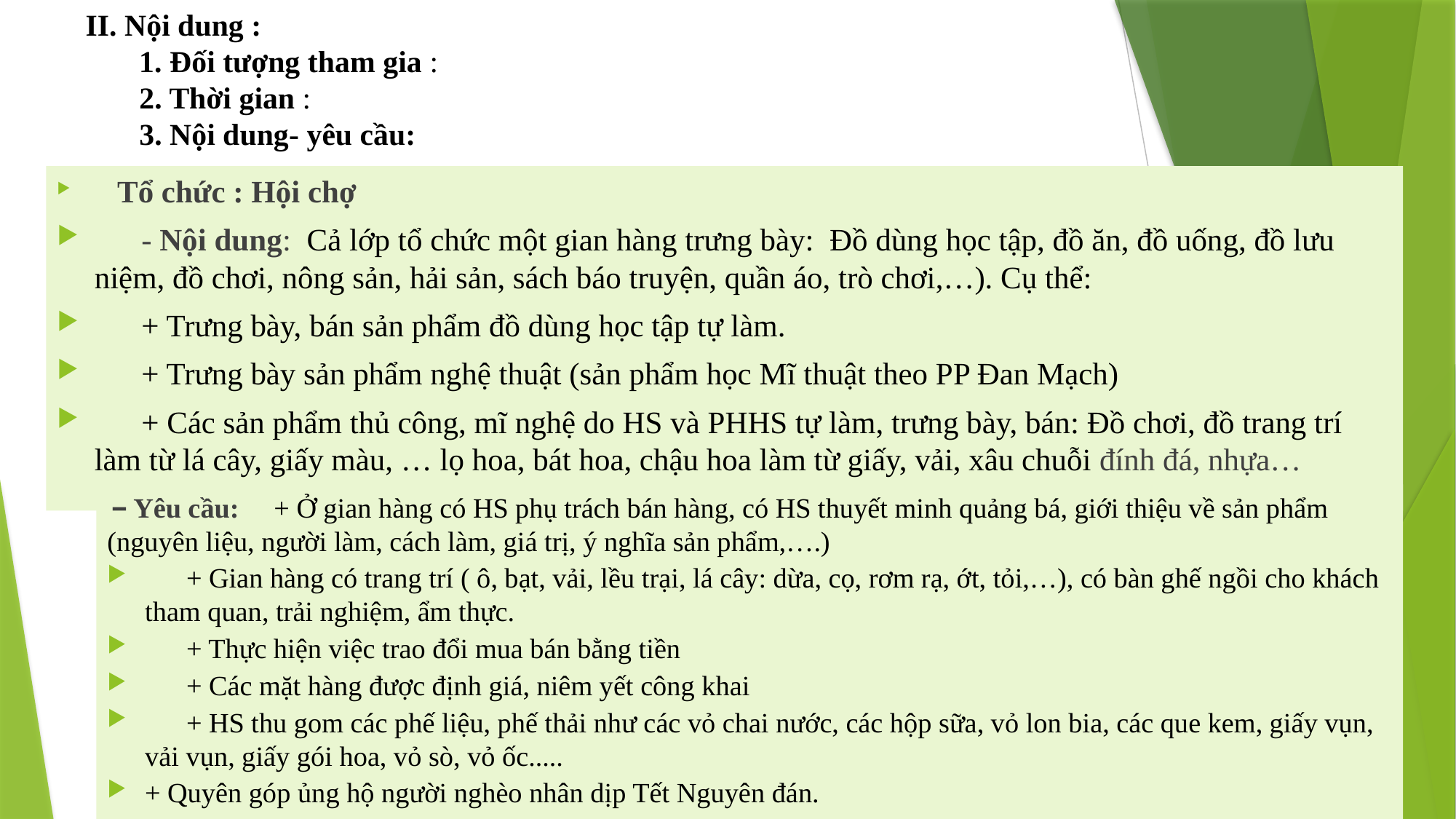

# II. Nội dung :        1. Đối tượng tham gia :        2. Thời gian :        3. Nội dung- yêu cầu:
     Tổ chức : Hội chợ
      - Nội dung:  Cả lớp tổ chức một gian hàng trưng bày:  Đồ dùng học tập, đồ ăn, đồ uống, đồ lưu niệm, đồ chơi, nông sản, hải sản, sách báo truyện, quần áo, trò chơi,…). Cụ thể:
      + Trưng bày, bán sản phẩm đồ dùng học tập tự làm.
      + Trưng bày sản phẩm nghệ thuật (sản phẩm học Mĩ thuật theo PP Đan Mạch)
      + Các sản phẩm thủ công, mĩ nghệ do HS và PHHS tự làm, trưng bày, bán: Đồ chơi, đồ trang trí làm từ lá cây, giấy màu, … lọ hoa, bát hoa, chậu hoa làm từ giấy, vải, xâu chuỗi đính đá, nhựa…
 – Yêu cầu:     + Ở gian hàng có HS phụ trách bán hàng, có HS thuyết minh quảng bá, giới thiệu về sản phẩm (nguyên liệu, người làm, cách làm, giá trị, ý nghĩa sản phẩm,….)
      + Gian hàng có trang trí ( ô, bạt, vải, lều trại, lá cây: dừa, cọ, rơm rạ, ớt, tỏi,…), có bàn ghế ngồi cho khách tham quan, trải nghiệm, ẩm thực.
      + Thực hiện việc trao đổi mua bán bằng tiền
      + Các mặt hàng được định giá, niêm yết công khai
      + HS thu gom các phế liệu, phế thải như các vỏ chai nước, các hộp sữa, vỏ lon bia, các que kem, giấy vụn, vải vụn, giấy gói hoa, vỏ sò, vỏ ốc.....
+ Quyên góp ủng hộ người nghèo nhân dịp Tết Nguyên đán.